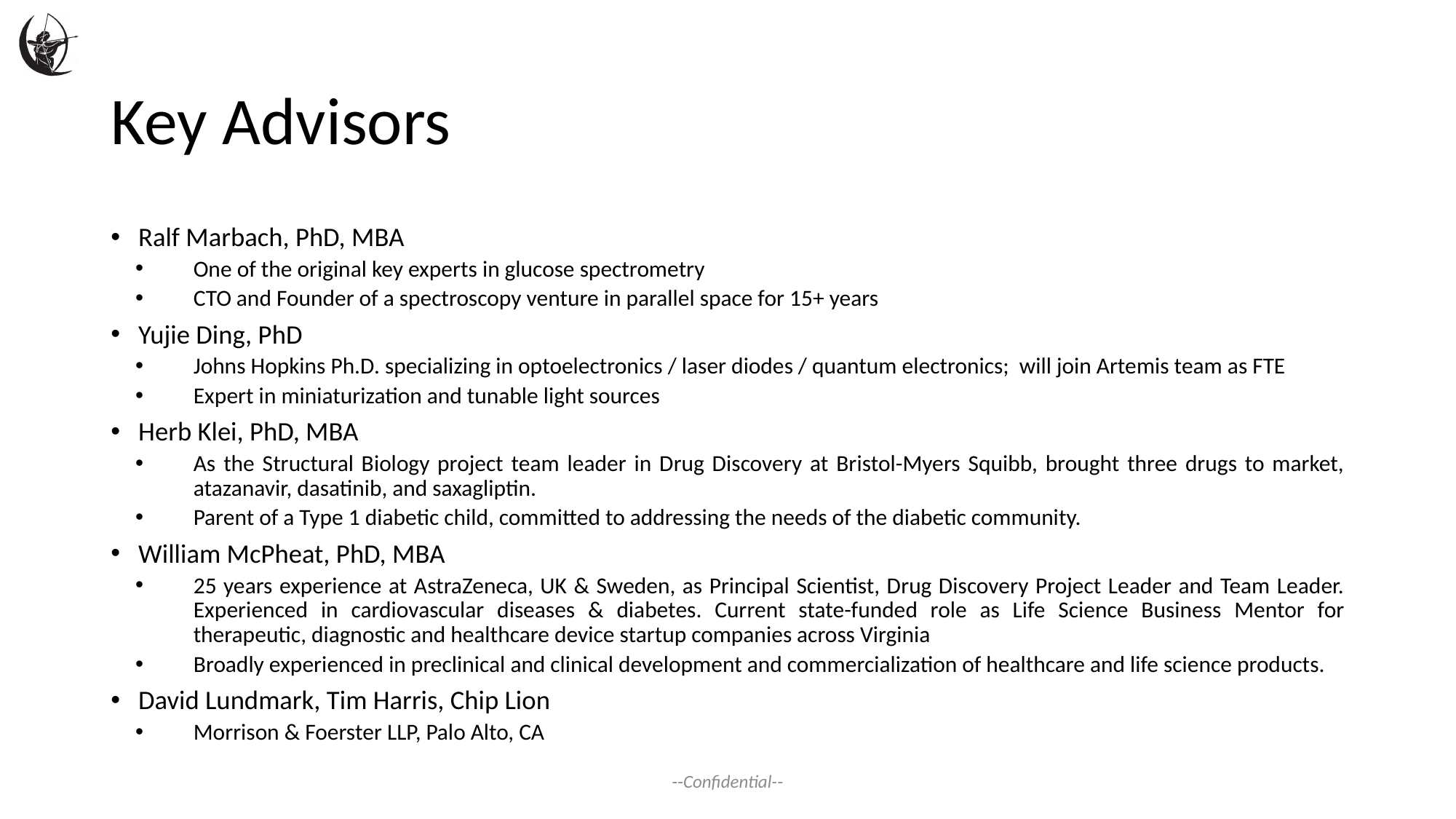

# Key Advisors
Ralf Marbach, PhD, MBA
One of the original key experts in glucose spectrometry
CTO and Founder of a spectroscopy venture in parallel space for 15+ years
Yujie Ding, PhD
Johns Hopkins Ph.D. specializing in optoelectronics / laser diodes / quantum electronics;  will join Artemis team as FTE
Expert in miniaturization and tunable light sources
Herb Klei, PhD, MBA
As the Structural Biology project team leader in Drug Discovery at Bristol-Myers Squibb, brought three drugs to market, atazanavir, dasatinib, and saxagliptin.
Parent of a Type 1 diabetic child, committed to addressing the needs of the diabetic community.
William McPheat, PhD, MBA
25 years experience at AstraZeneca, UK & Sweden, as Principal Scientist, Drug Discovery Project Leader and Team Leader. Experienced in cardiovascular diseases & diabetes. Current state-funded role as Life Science Business Mentor for therapeutic, diagnostic and healthcare device startup companies across Virginia
Broadly experienced in preclinical and clinical development and commercialization of healthcare and life science products.
David Lundmark, Tim Harris, Chip Lion
Morrison & Foerster LLP, Palo Alto, CA

--Confidential--